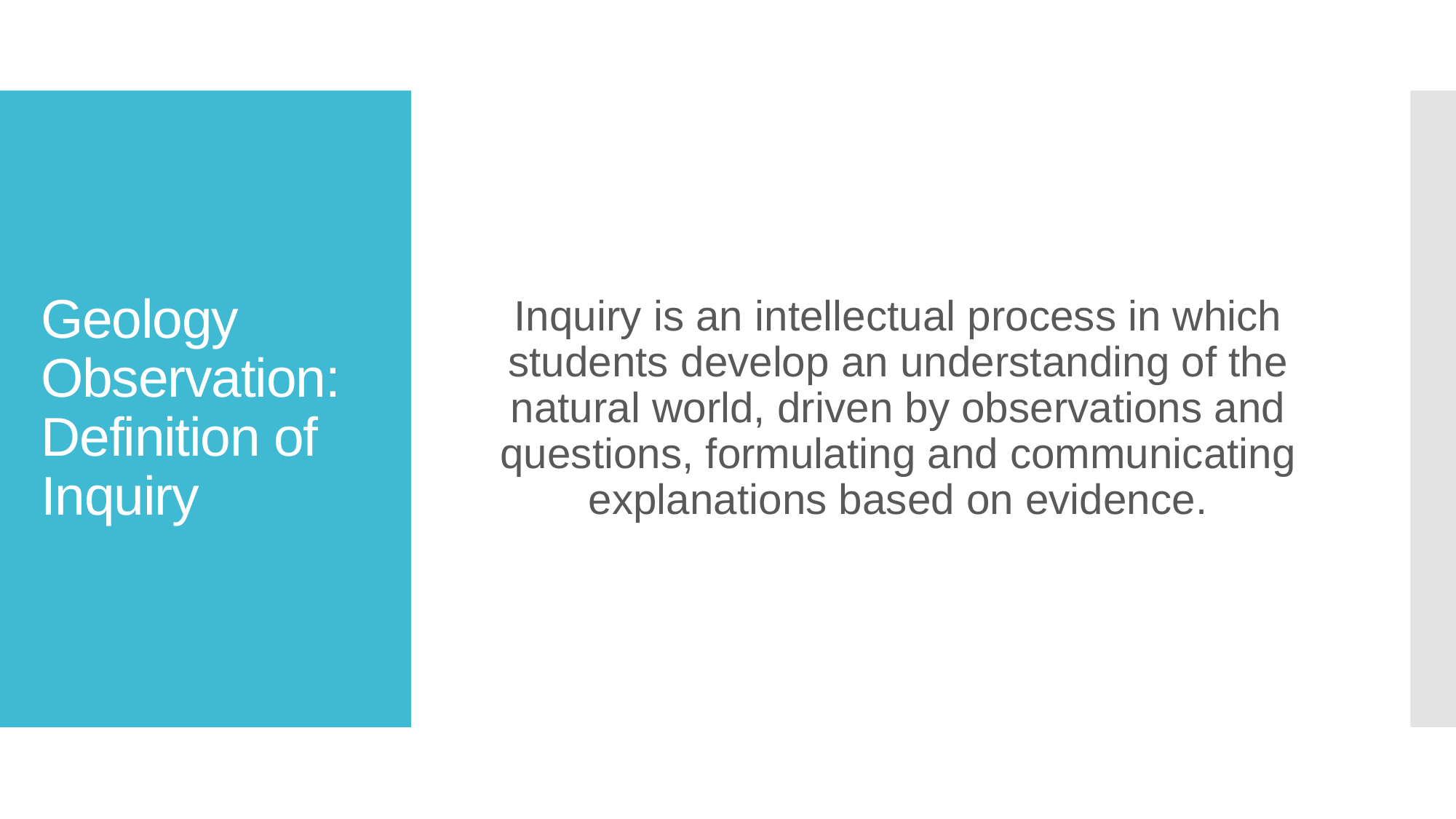

Inquiry is an intellectual process in which students develop an understanding of the natural world, driven by observations and questions, formulating and communicating explanations based on evidence.
# Geology Observation: Definition of Inquiry